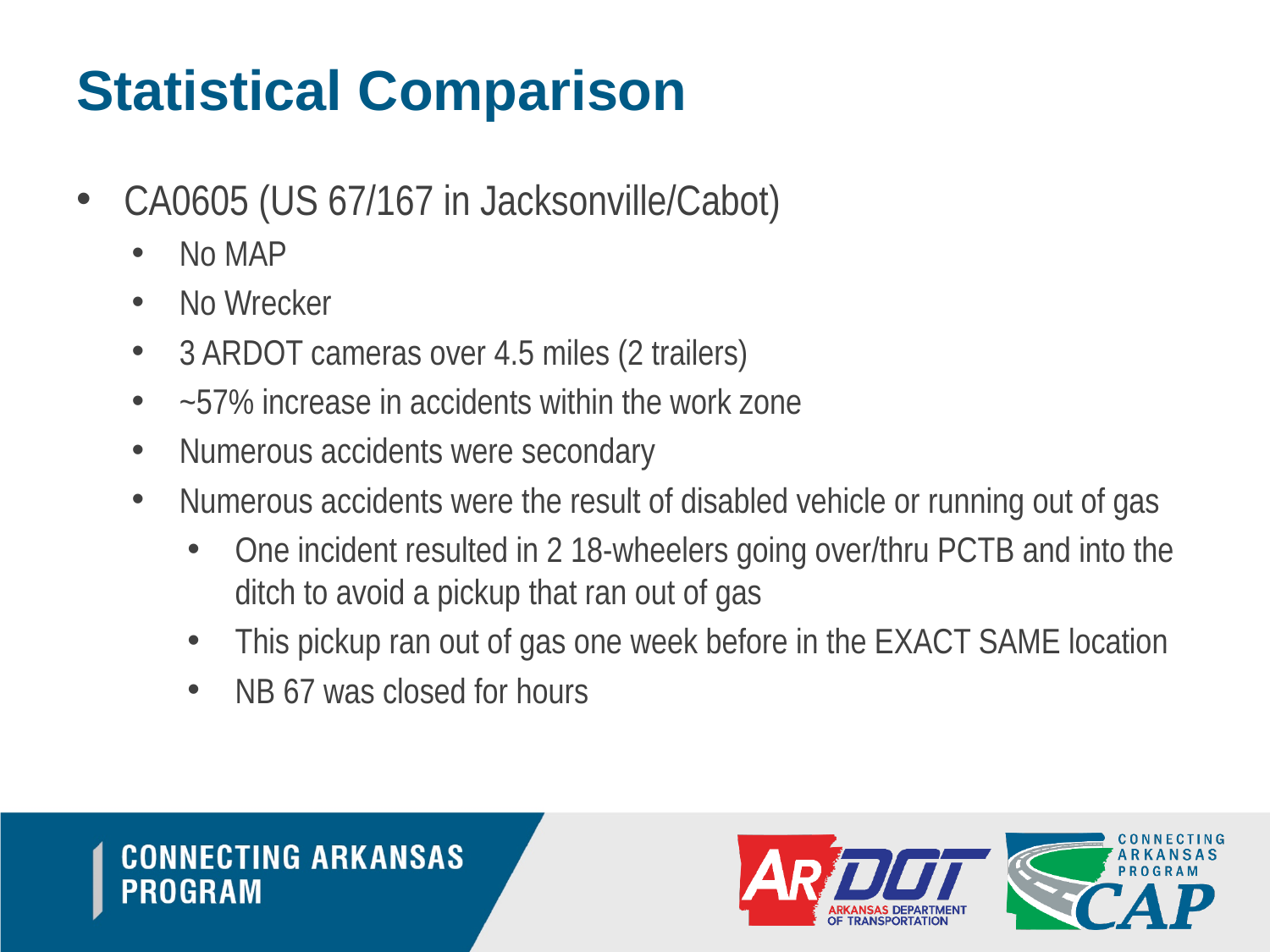

Statistical Comparison
CA0605 (US 67/167 in Jacksonville/Cabot)
No MAP
No Wrecker
3 ARDOT cameras over 4.5 miles (2 trailers)
~57% increase in accidents within the work zone
Numerous accidents were secondary
Numerous accidents were the result of disabled vehicle or running out of gas
One incident resulted in 2 18-wheelers going over/thru PCTB and into the ditch to avoid a pickup that ran out of gas
This pickup ran out of gas one week before in the EXACT SAME location
NB 67 was closed for hours